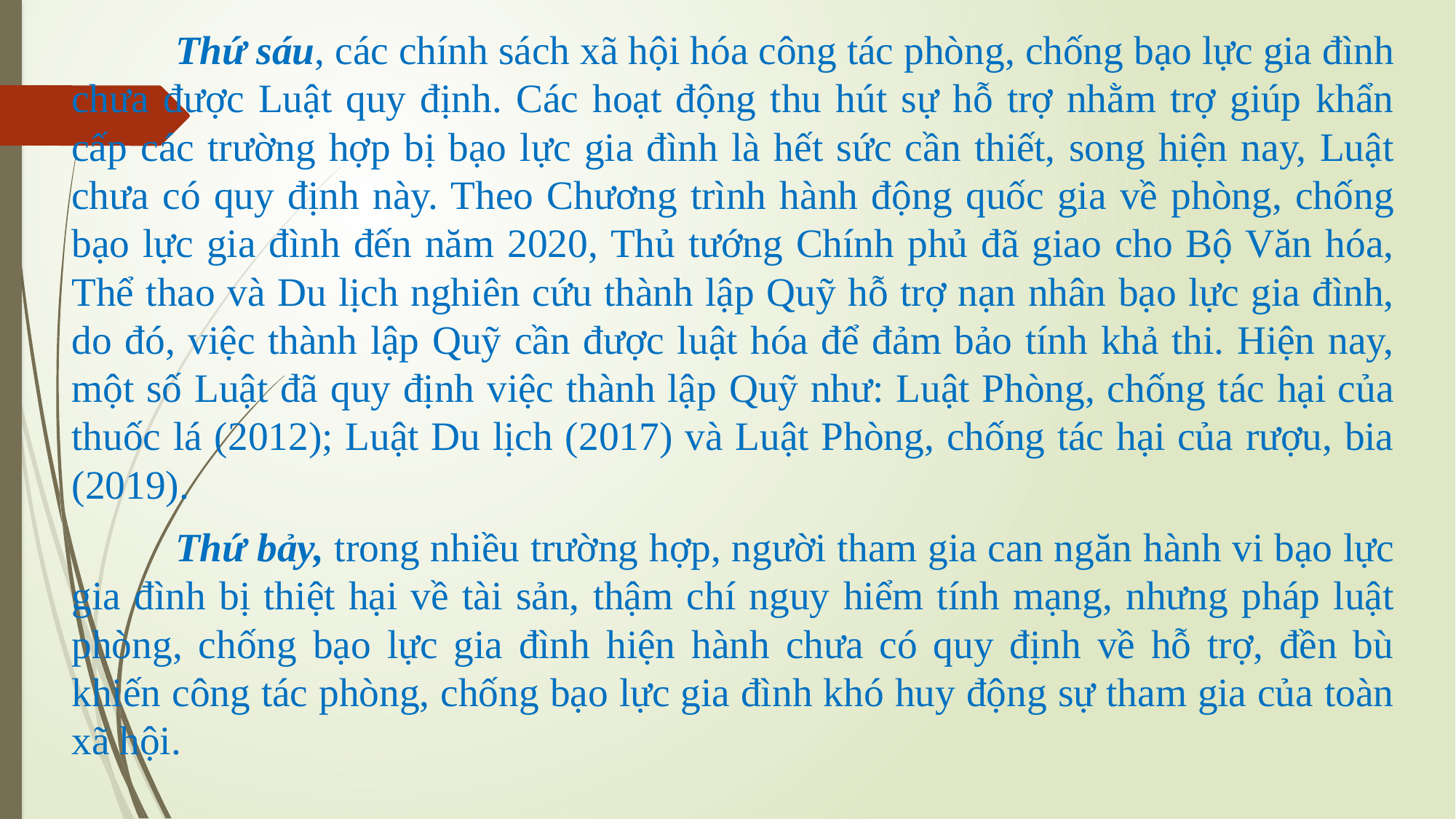

Thứ sáu, các chính sách xã hội hóa công tác phòng, chống bạo lực gia đình chưa được Luật quy định. Các hoạt động thu hút sự hỗ trợ nhằm trợ giúp khẩn cấp các trường hợp bị bạo lực gia đình là hết sức cần thiết, song hiện nay, Luật chưa có quy định này. Theo Chương trình hành động quốc gia về phòng, chống bạo lực gia đình đến năm 2020, Thủ tướng Chính phủ đã giao cho Bộ Văn hóa, Thể thao và Du lịch nghiên cứu thành lập Quỹ hỗ trợ nạn nhân bạo lực gia đình, do đó, việc thành lập Quỹ cần được luật hóa để đảm bảo tính khả thi. Hiện nay, một số Luật đã quy định việc thành lập Quỹ như: Luật Phòng, chống tác hại của thuốc lá (2012); Luật Du lịch (2017) và Luật Phòng, chống tác hại của rượu, bia (2019).
	Thứ bảy, trong nhiều trường hợp, người tham gia can ngăn hành vi bạo lực gia đình bị thiệt hại về tài sản, thậm chí nguy hiểm tính mạng, nhưng pháp luật phòng, chống bạo lực gia đình hiện hành chưa có quy định về hỗ trợ, đền bù khiến công tác phòng, chống bạo lực gia đình khó huy động sự tham gia của toàn xã hội.